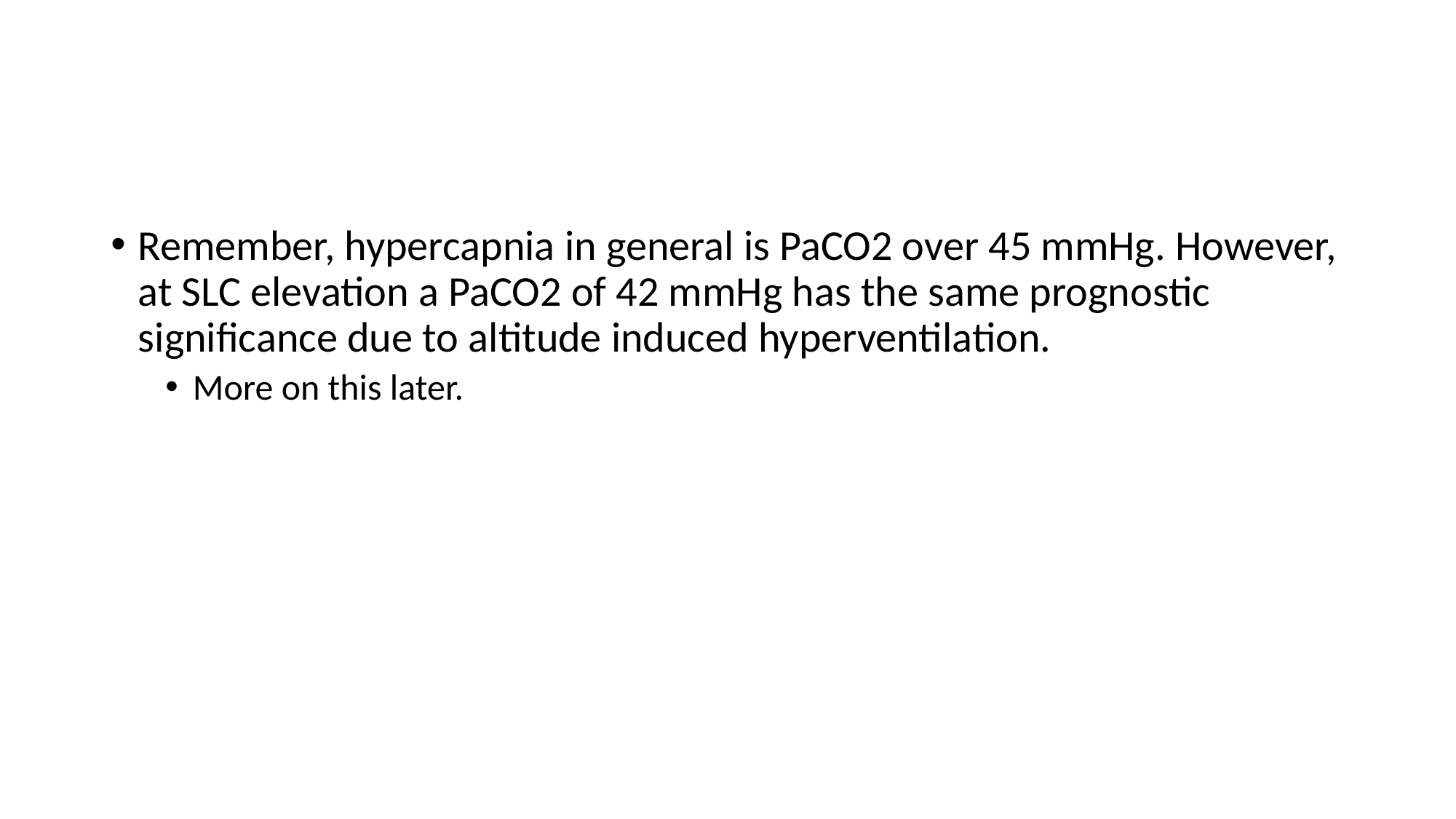

#
Remember, hypercapnia in general is PaCO2 over 45 mmHg. However, at SLC elevation a PaCO2 of 42 mmHg has the same prognostic significance due to altitude induced hyperventilation.
More on this later.